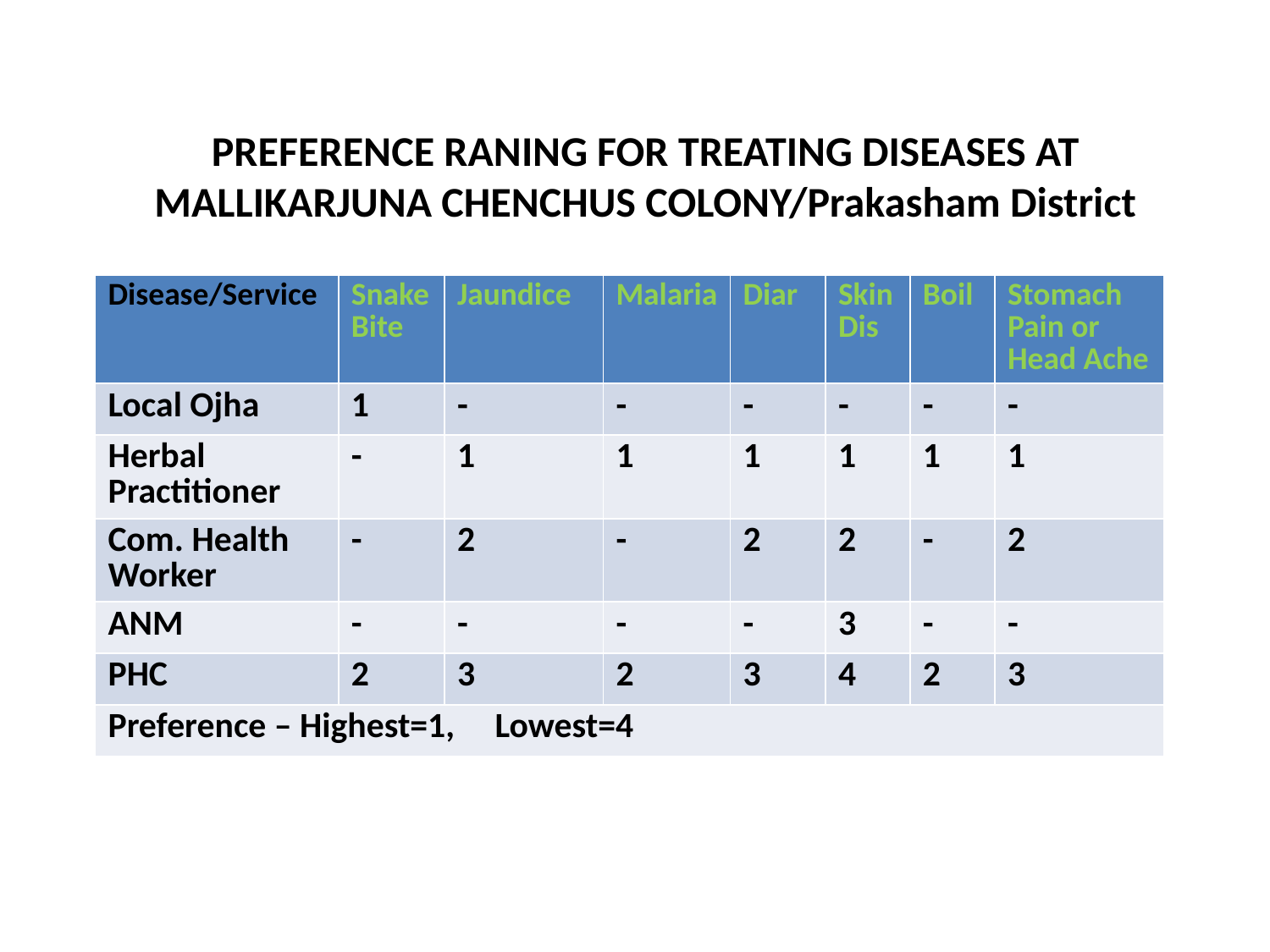

# PREFERENCE RANING FOR TREATING DISEASES AT MALLIKARJUNA CHENCHUS COLONY/Prakasham District

| Disease/Service | Snake Bite | Jaundice | Malaria | Diar | Skin Dis | Boil | Stomach Pain or Head Ache |
| --- | --- | --- | --- | --- | --- | --- | --- |
| Local Ojha | 1 | - | - | - | - | - | - |
| Herbal Practitioner | - | 1 | 1 | 1 | 1 | 1 | 1 |
| Com. Health Worker | - | 2 | - | 2 | 2 | - | 2 |
| ANM | - | - | - | - | 3 | - | - |
| PHC | 2 | 3 | 2 | 3 | 4 | 2 | 3 |
| Preference – Highest=1, Lowest=4 |  |  |  |  |  |  |  |